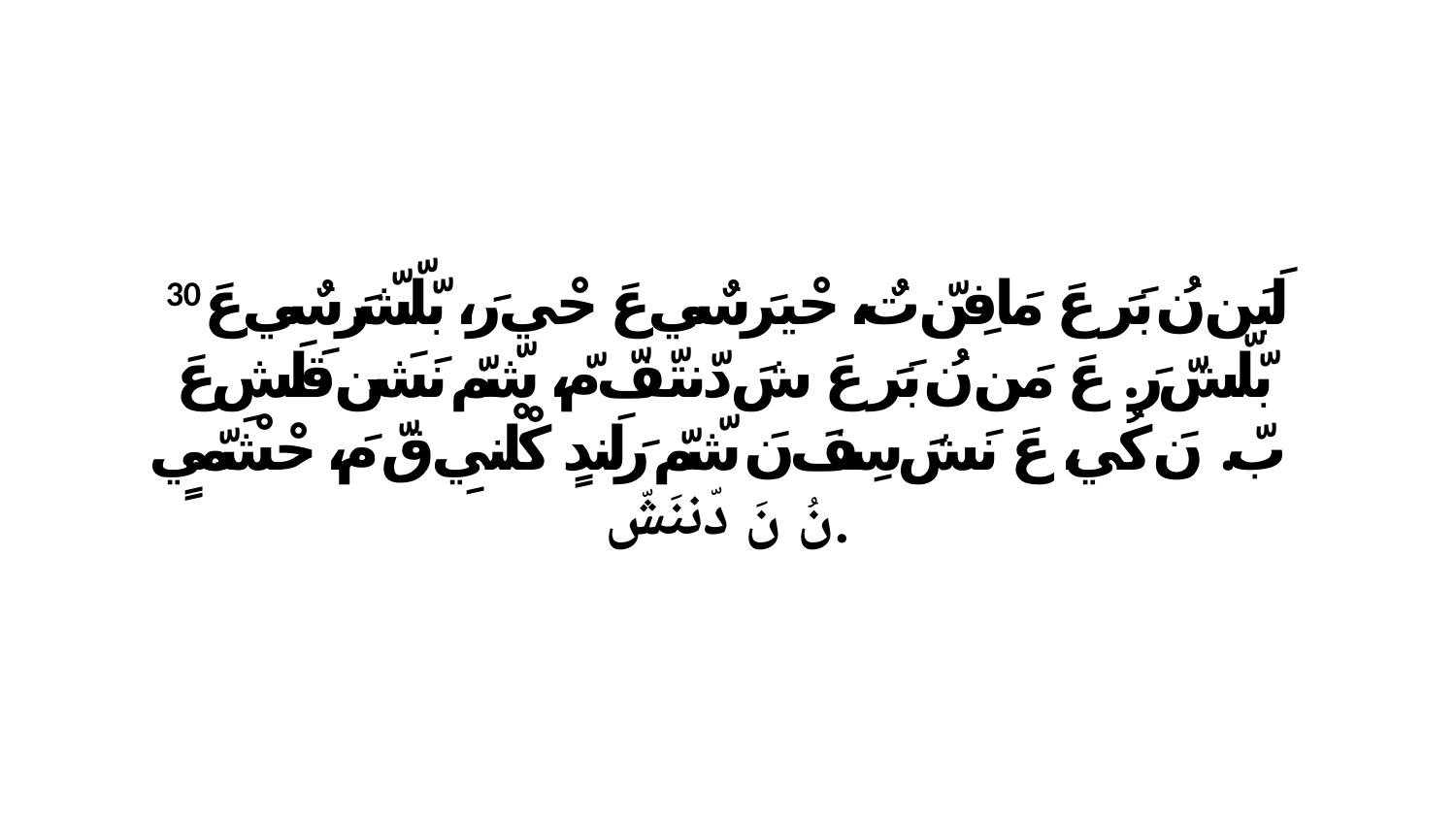

30 لَبَن نُ بَرَ عَ مَافِنّ تٌ، حْيرَ سٌي عَ حْي رَ، بّلّشّرَ سٌي عَ بّلّشّ رَ. عَ مَن نُ بَرَ عَ شَ دّنتّفّ مّ، شّمّ نَشَن قَلَشِ عَ بّ. نَ كُي، عَ نَشَ سِفَ نَ شّمّ رَلَندٍ كْلْنيِ قّ مَ، حْشْمّيٍ نُ نَ دّننَشّ.